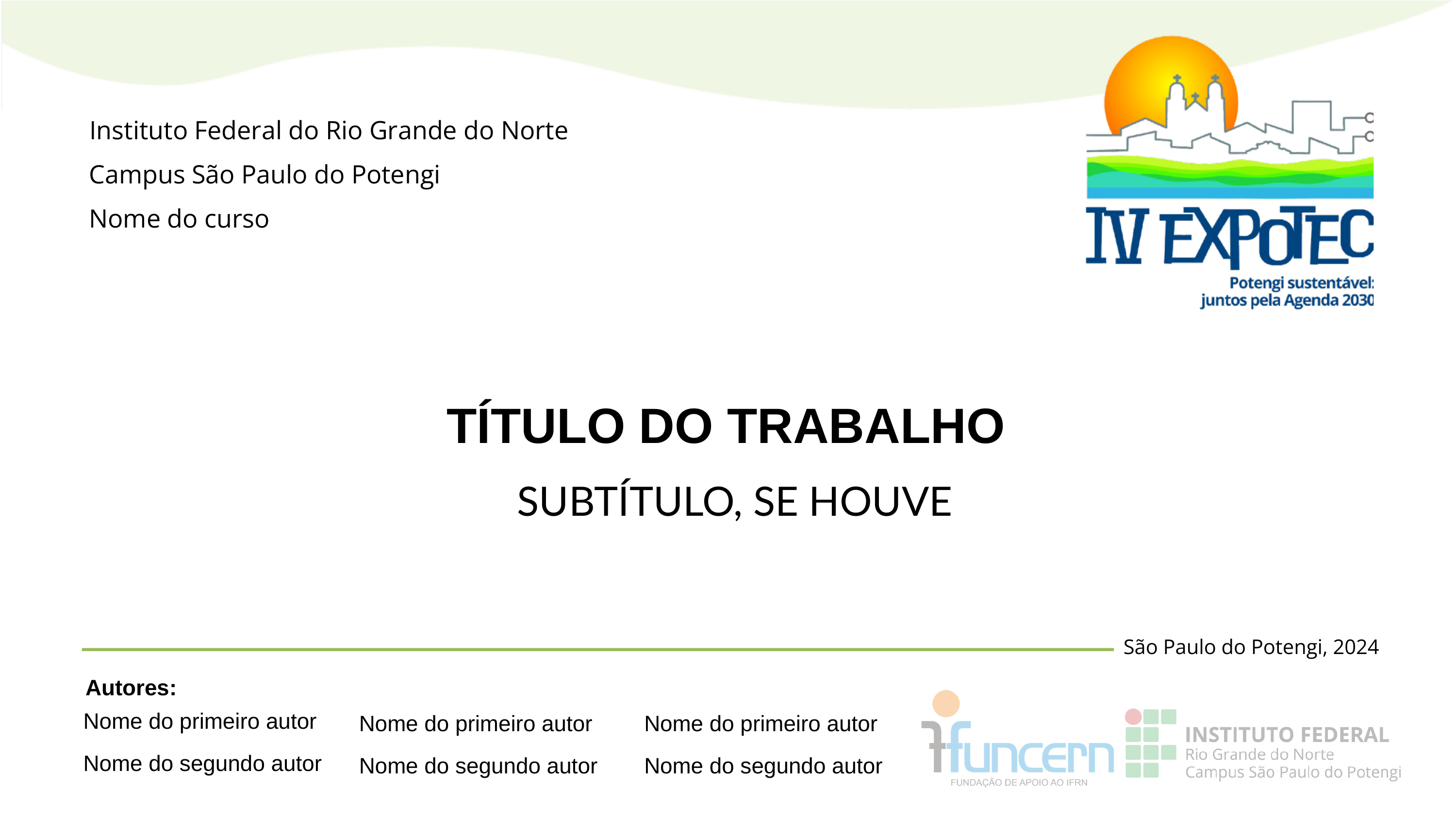

Instituto Federal do Rio Grande do Norte
Campus São Paulo do Potengi
Nome do curso
TÍTULO DO TRABALHO
SUBTÍTULO, SE HOUVE
São Paulo do Potengi, 2024

Autores:

Nome do primeiro autor
Nome do primeiro autor
Nome do primeiro autor

Nome do segundo autor
Nome do segundo autor
Nome do segundo autor